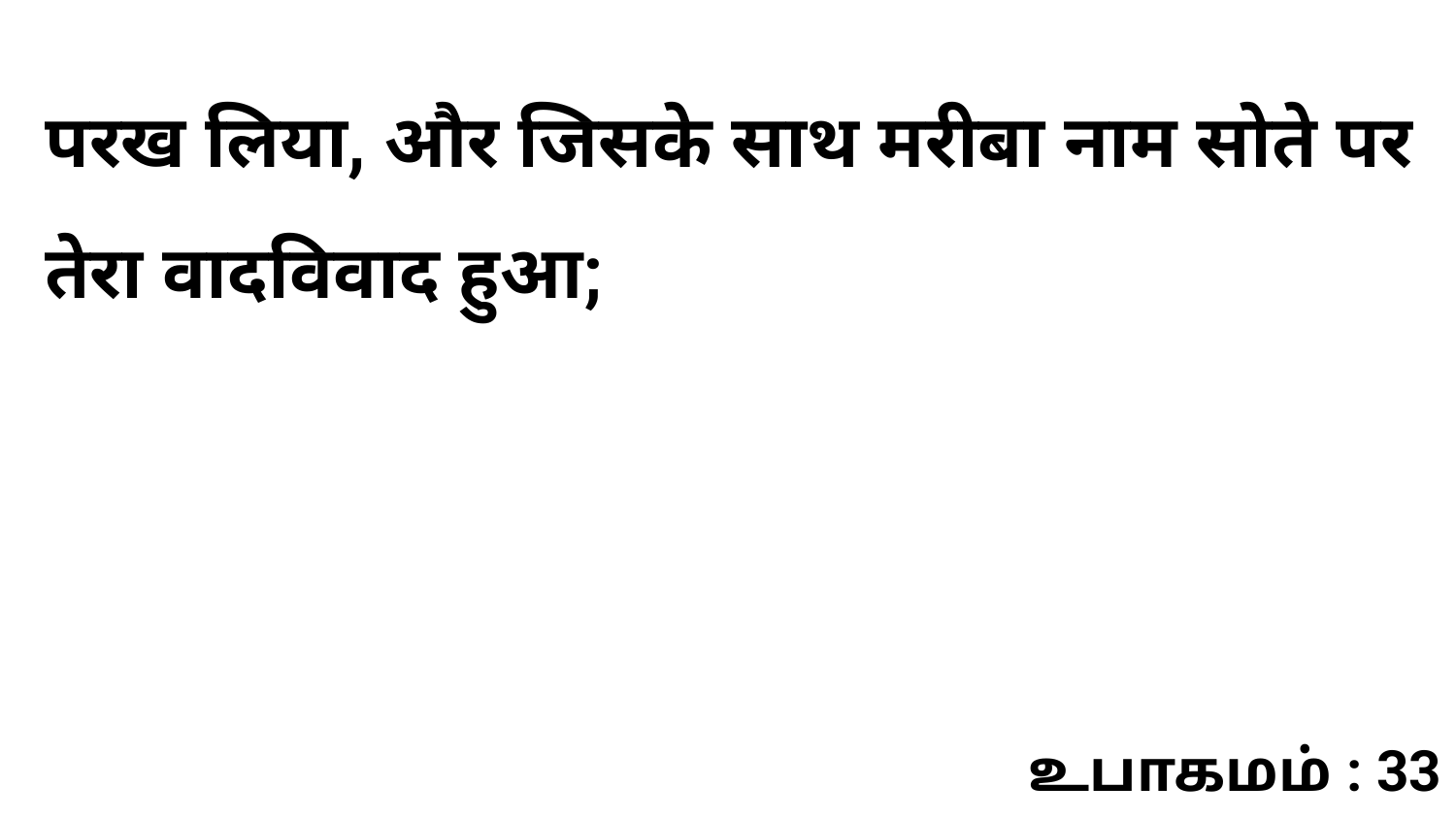

परख लिया, और जिसके साथ मरीबा नाम सोते पर तेरा वादविवाद हुआ;
உபாகமம் : 33